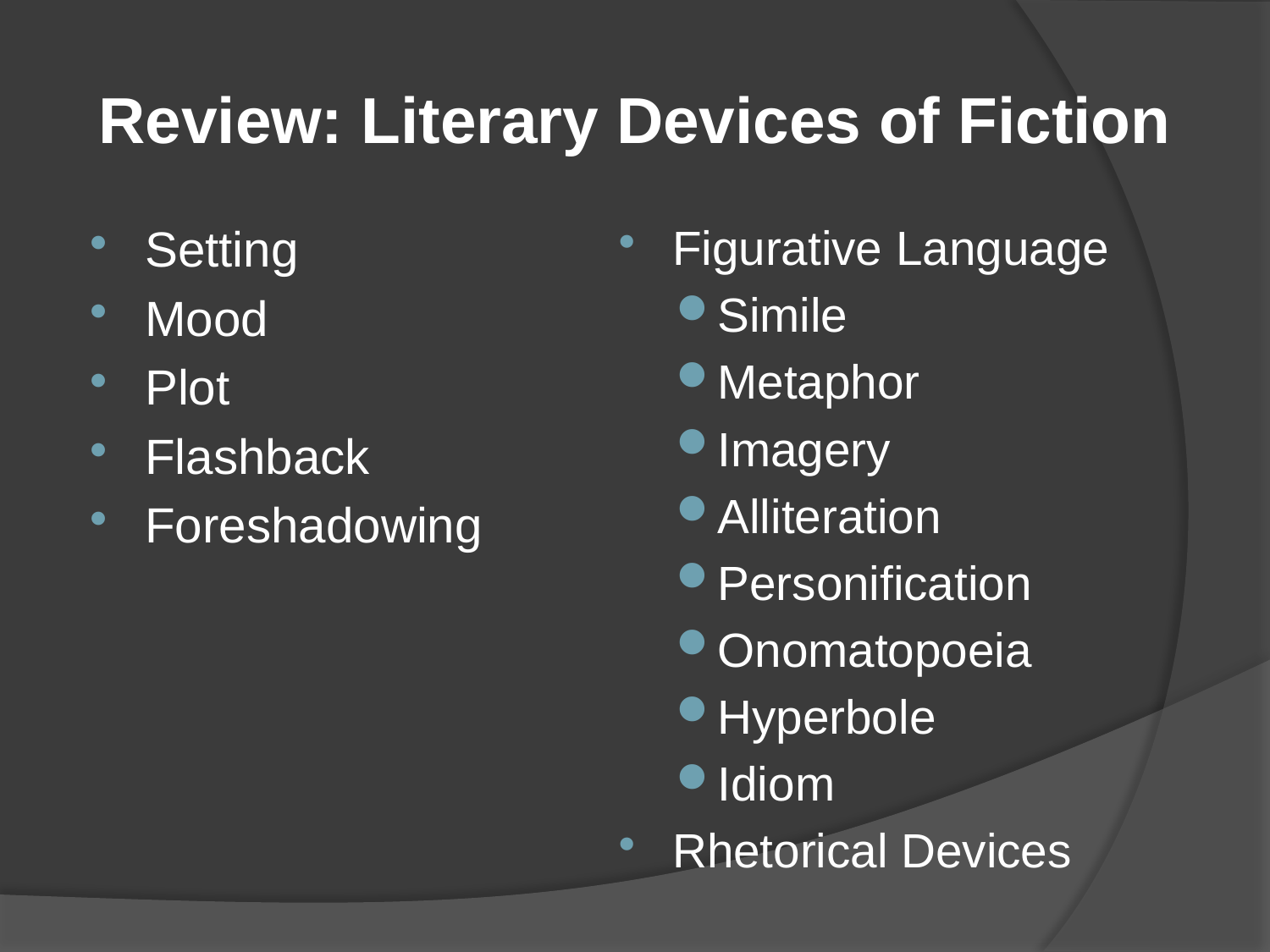

# Review: Literary Devices of Fiction
Setting
Mood
Plot
Flashback
Foreshadowing

Figurative Language
Simile
Metaphor
Imagery
Alliteration
Personification
Onomatopoeia
Hyperbole
Idiom
Rhetorical Devices